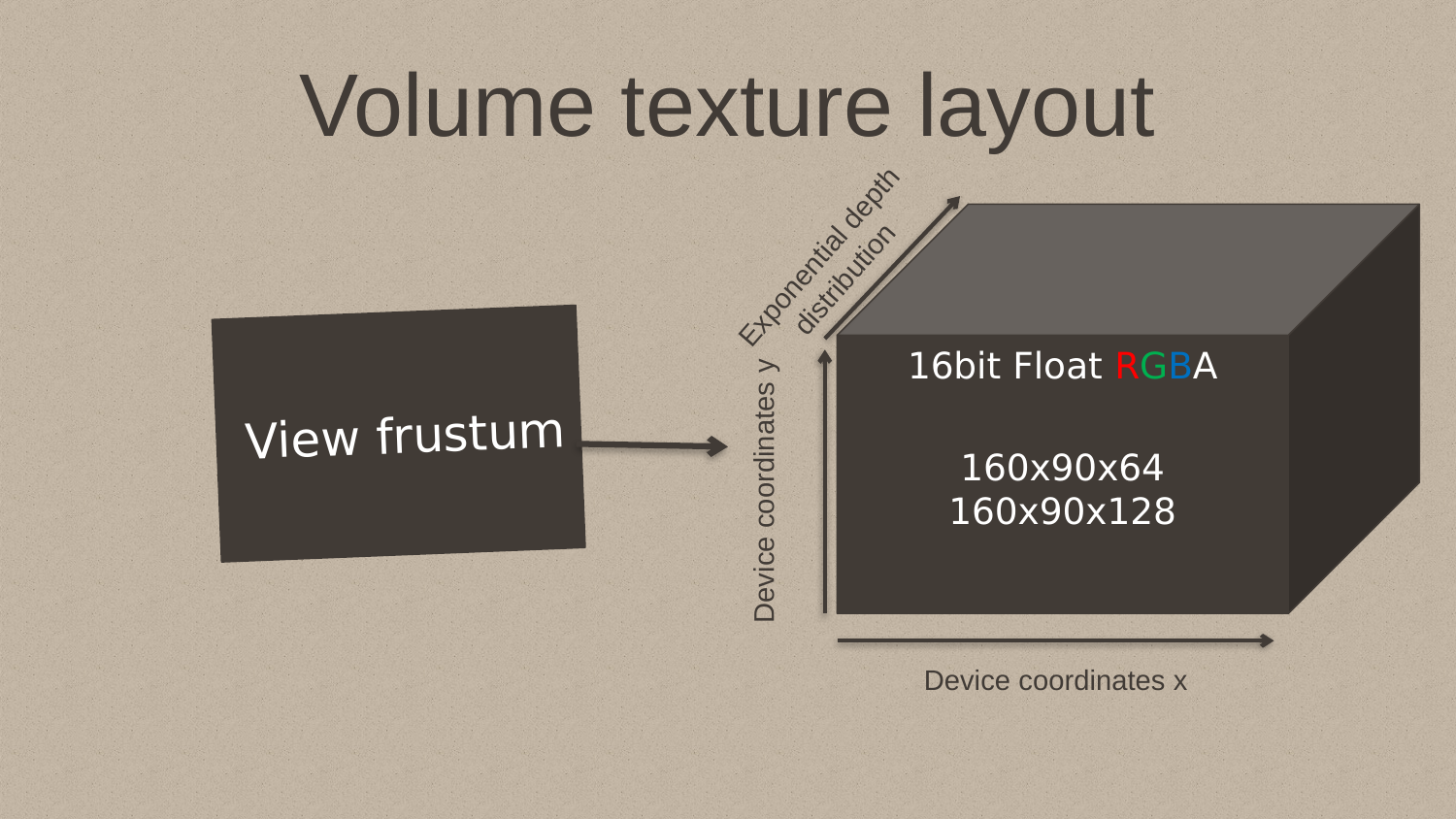

# Volume texture layout
16bit Float RGBA

160x90x64
160x90x128

Exponential depth distribution
View frustum
Device coordinates y
Device coordinates x